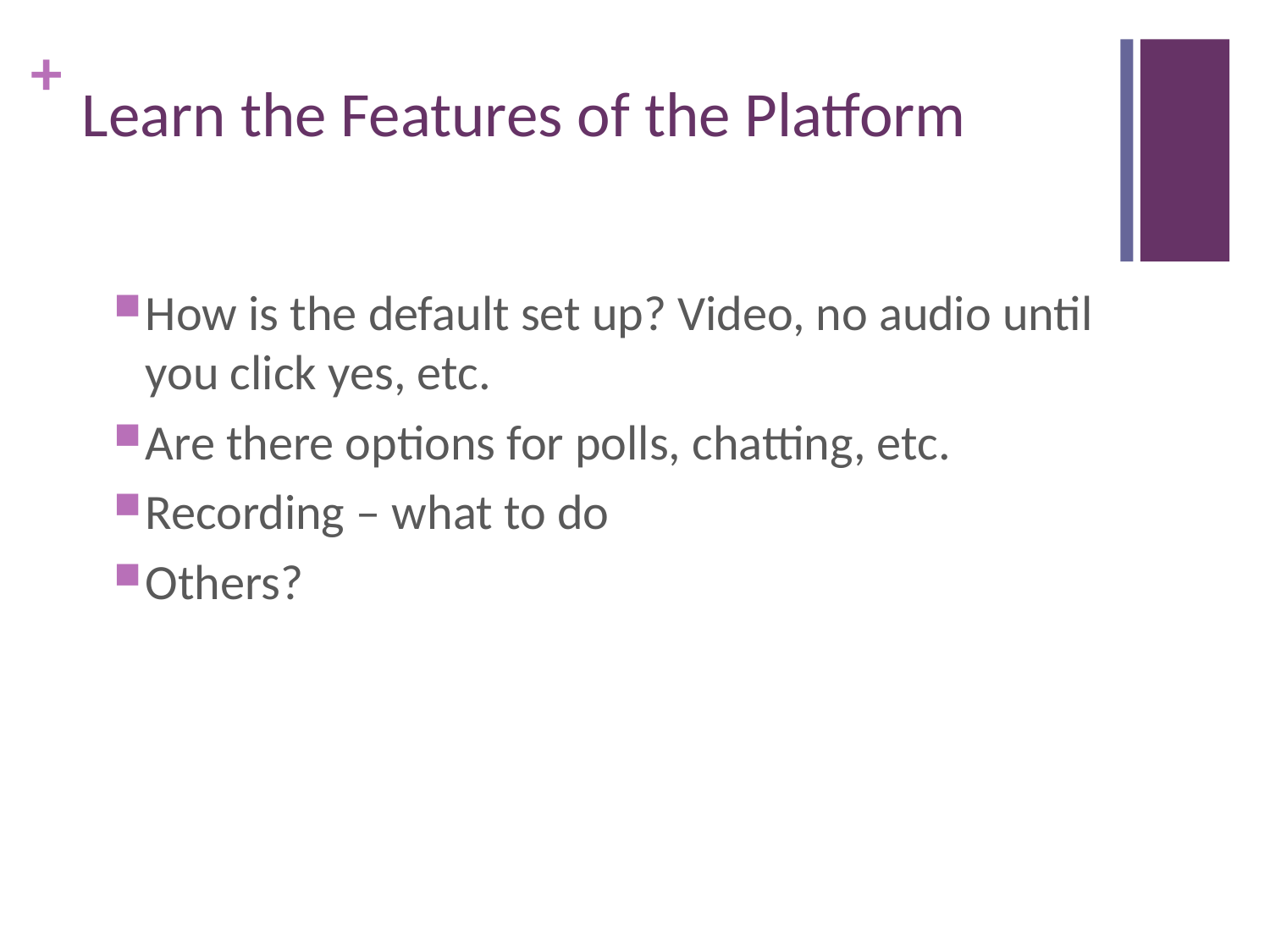

# Learn the Features of the Platform
How is the default set up? Video, no audio until you click yes, etc.
Are there options for polls, chatting, etc.
Recording – what to do
Others?